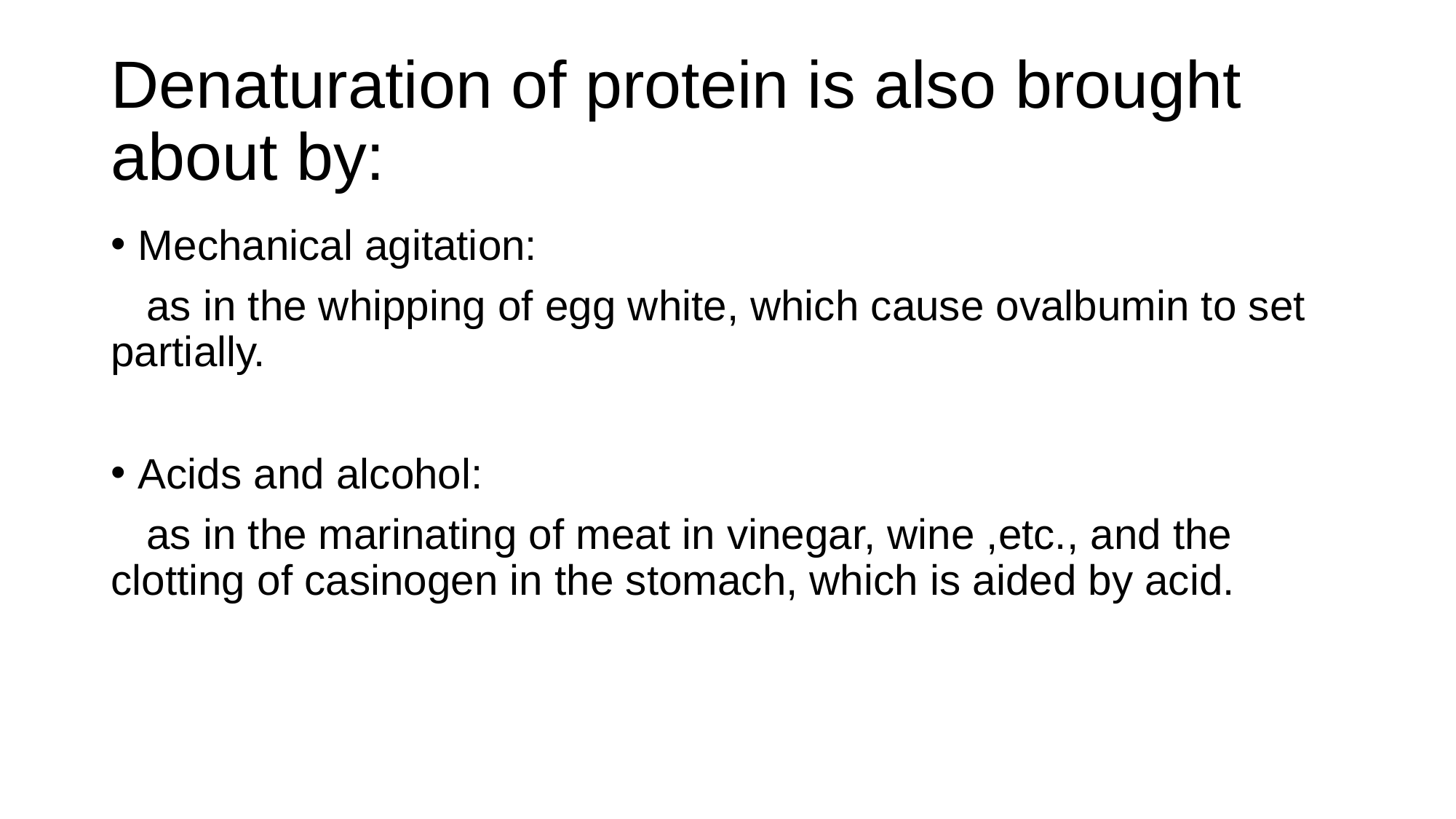

# Denaturation of protein is also brought about by:
Mechanical agitation:
   as in the whipping of egg white, which cause ovalbumin to set partially.

Acids and alcohol:
   as in the marinating of meat in vinegar, wine ,etc., and the clotting of casinogen in the stomach, which is aided by acid.